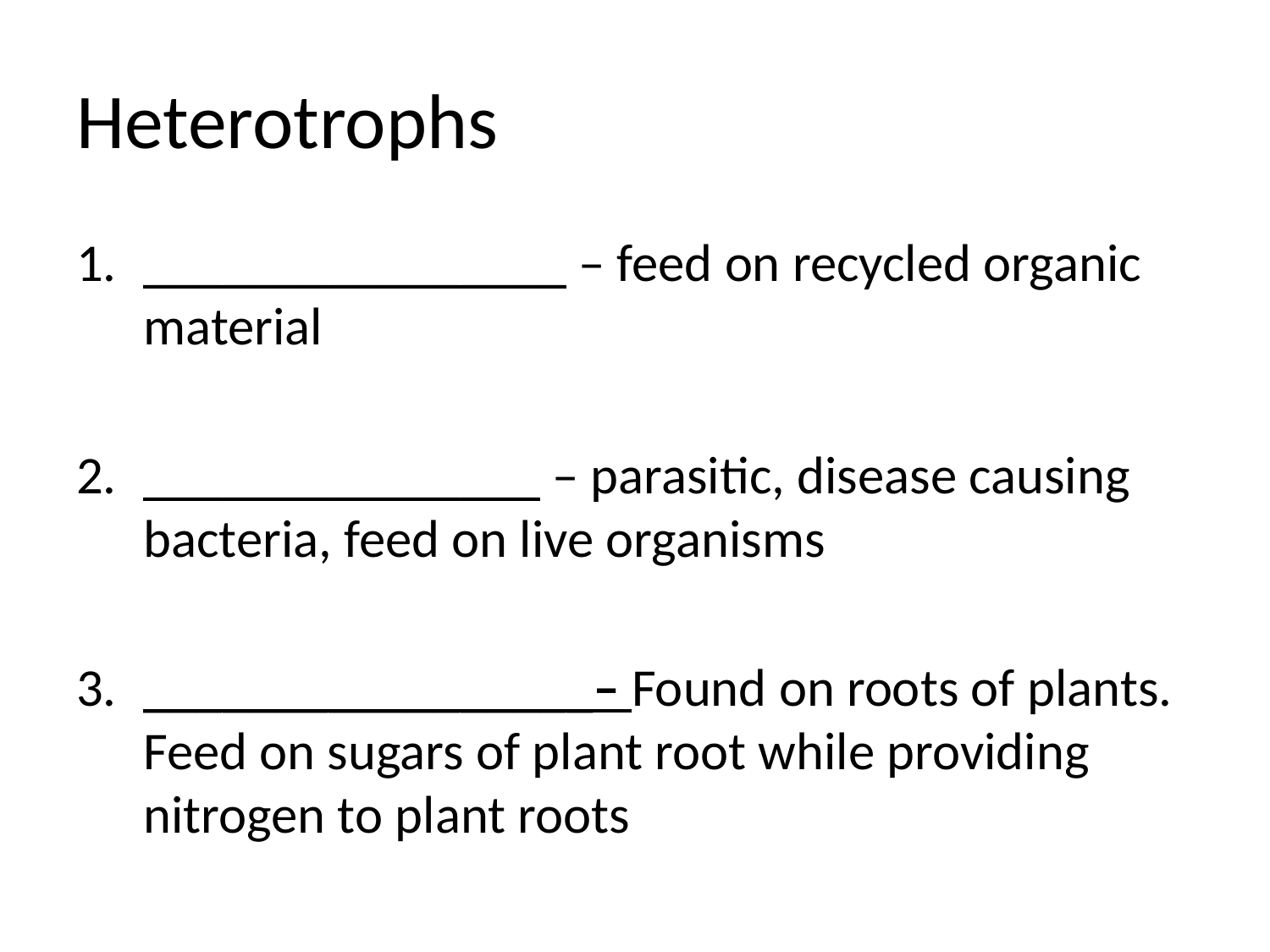

# Heterotrophs
________________ – feed on recycled organic material

_______________ – parasitic, disease causing bacteria, feed on live organisms

_________________– Found on roots of plants. Feed on sugars of plant root while providing nitrogen to plant roots